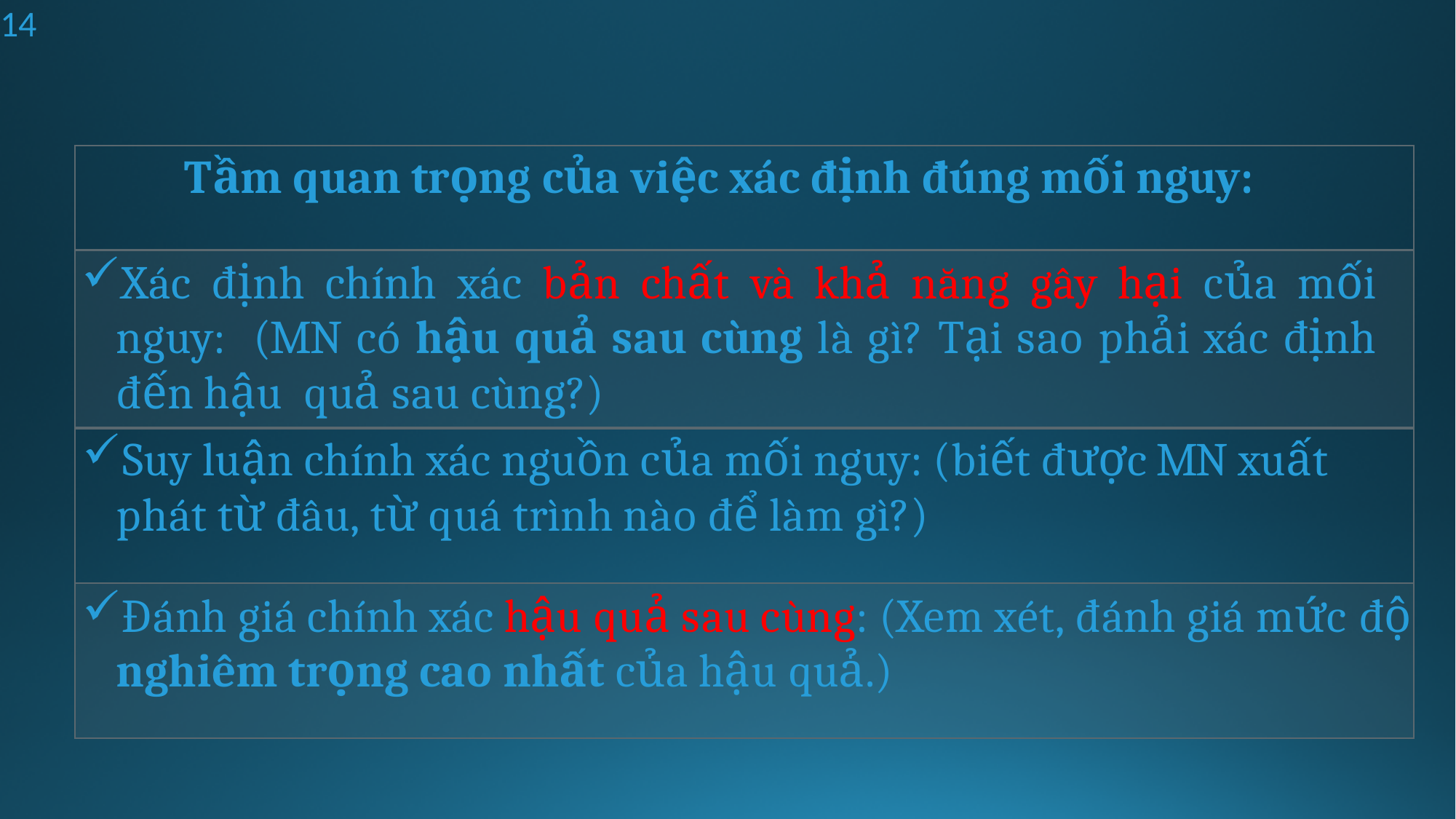

14
| Tầm quan trọng của việc xác định đúng mối nguy: |
| --- |
| Xác định chính xác bản chất và khả năng gây hại của mối nguy: (MN có hậu quả sau cùng là gì? Tại sao phải xác định đến hậu quả sau cùng?) |
| Suy luận chính xác nguồn của mối nguy: (biết được MN xuất phát từ đâu, từ quá trình nào để làm gì?) |
| Đánh giá chính xác hậu quả sau cùng: (Xem xét, đánh giá mức độ nghiêm trọng cao nhất của hậu quả.) |